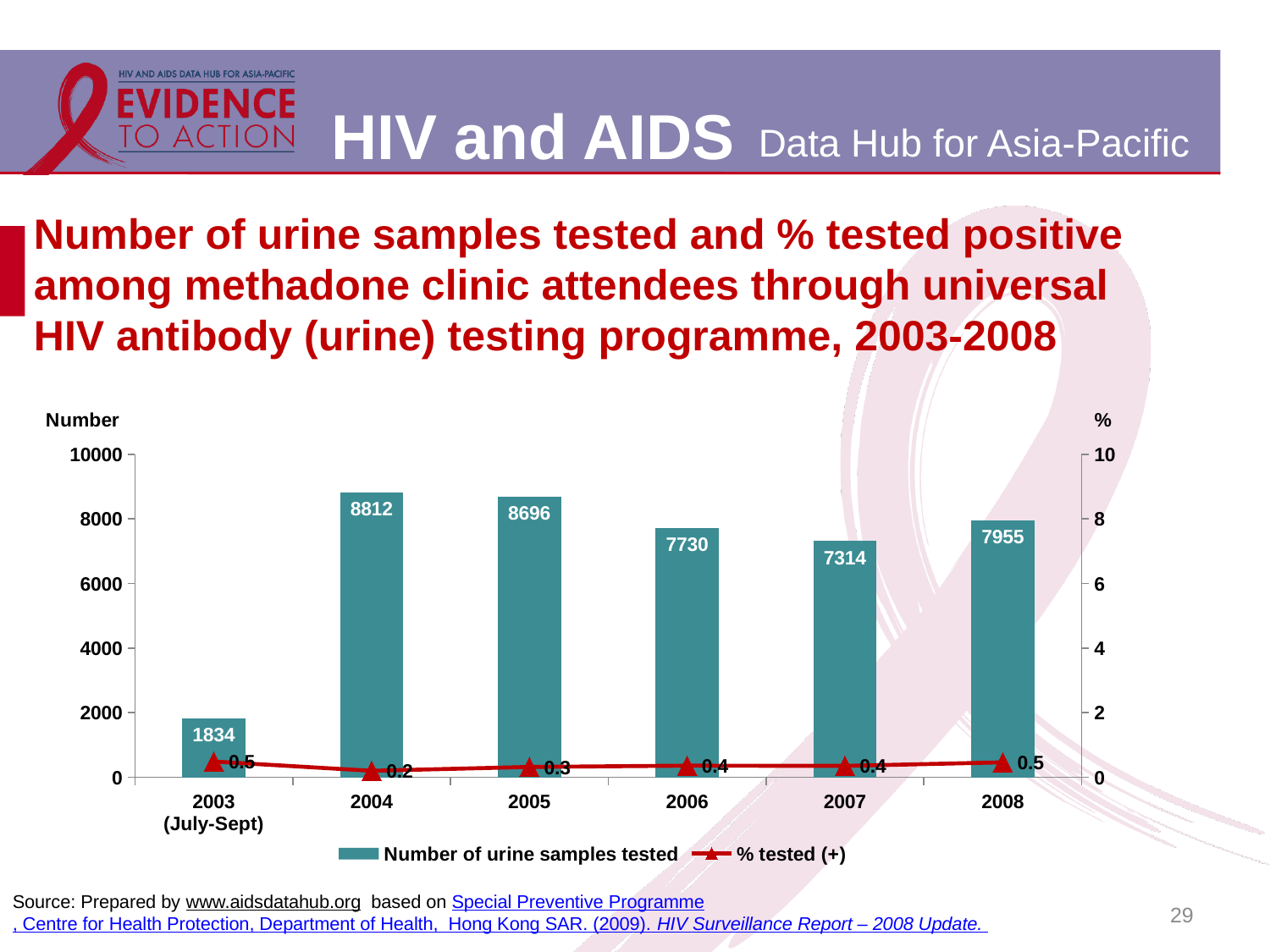

# Number of urine samples tested and % tested positive among methadone clinic attendees through universal HIV antibody (urine) testing programme, 2003-2008

### Chart

| Category | Number of urine samples tested | % tested (+) |
|---|---|---|
| 2003
(July-Sept) | 1834.0 | 0.4900000000000003 |
| 2004 | 8812.0 | 0.20400000000000001 |
| 2005 | 8696.0 | 0.32200000000000145 |
| 2006 | 7730.0 | 0.3620000000000003 |
| 2007 | 7314.0 | 0.3550000000000003 |
| 2008 | 7955.0 | 0.465 |
29
Source: Prepared by www.aidsdatahub.org  based on Special Preventive Programme, Centre for Health Protection, Department of Health,  Hong Kong SAR. (2009). HIV Surveillance Report – 2008 Update.